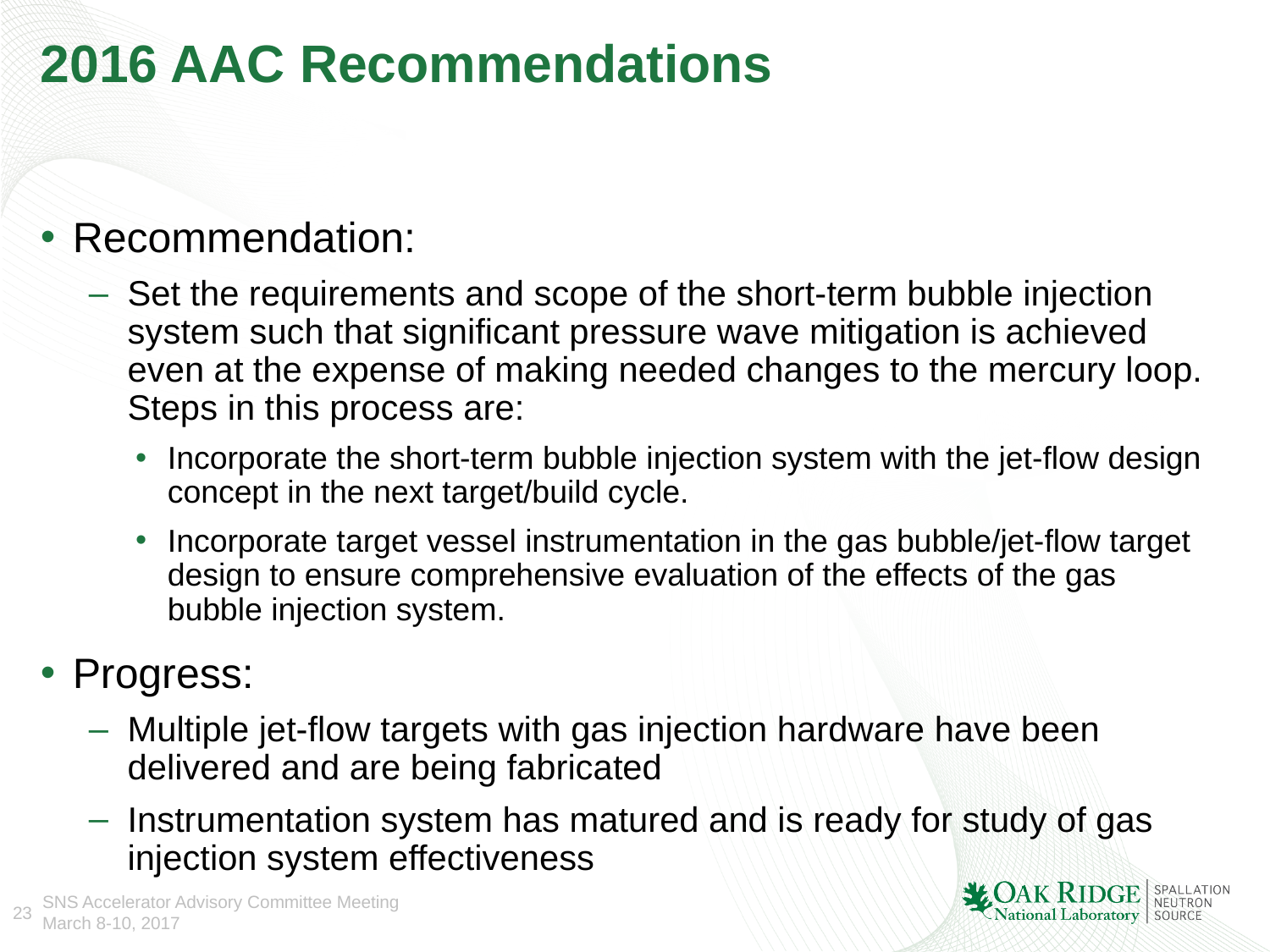

# 2016 AAC Recommendations
Recommendation:
Set the requirements and scope of the short-term bubble injection system such that significant pressure wave mitigation is achieved even at the expense of making needed changes to the mercury loop. Steps in this process are:
Incorporate the short-term bubble injection system with the jet-flow design concept in the next target/build cycle.
Incorporate target vessel instrumentation in the gas bubble/jet-flow target design to ensure comprehensive evaluation of the effects of the gas bubble injection system.
Progress:
Multiple jet-flow targets with gas injection hardware have been delivered and are being fabricated
Instrumentation system has matured and is ready for study of gas injection system effectiveness